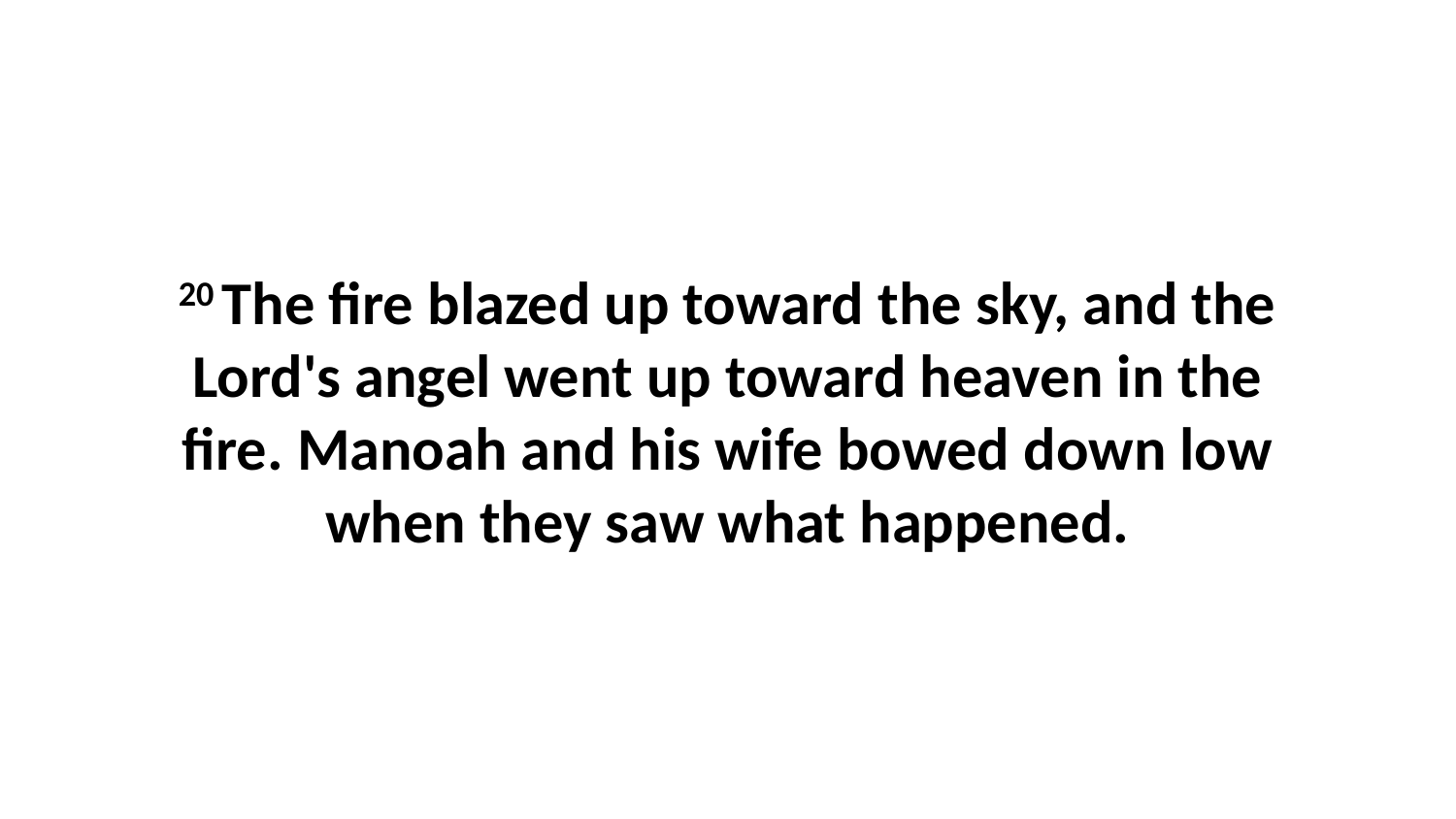

20 The fire blazed up toward the sky, and the Lord's angel went up toward heaven in the fire. Manoah and his wife bowed down low when they saw what happened.